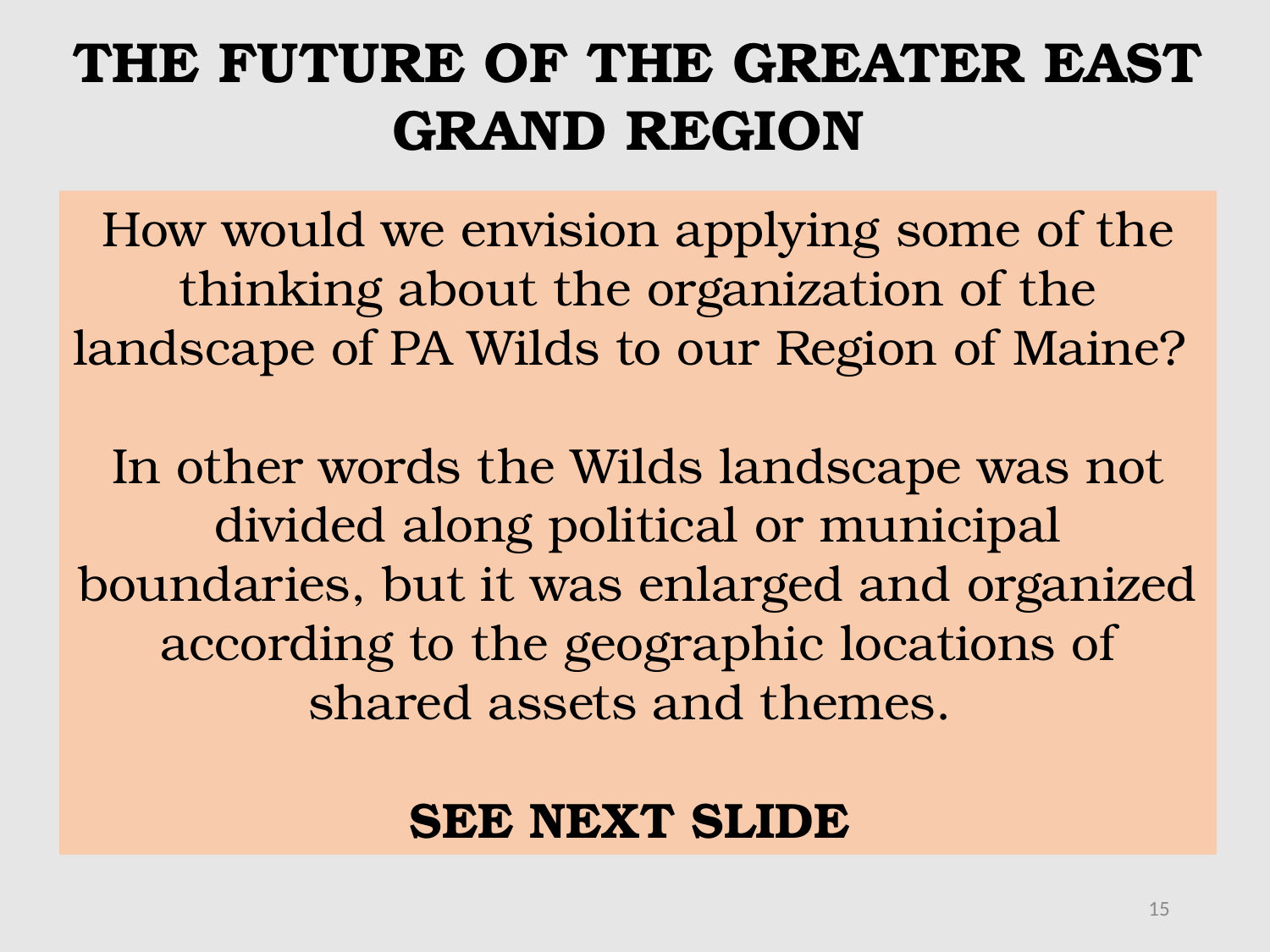

THE FUTURE OF THE GREATER EAST GRAND REGION
How would we envision applying some of the thinking about the organization of the landscape of PA Wilds to our Region of Maine?

In other words the Wilds landscape was not divided along political or municipal boundaries, but it was enlarged and organized according to the geographic locations of shared assets and themes.

SEE NEXT SLIDE
15